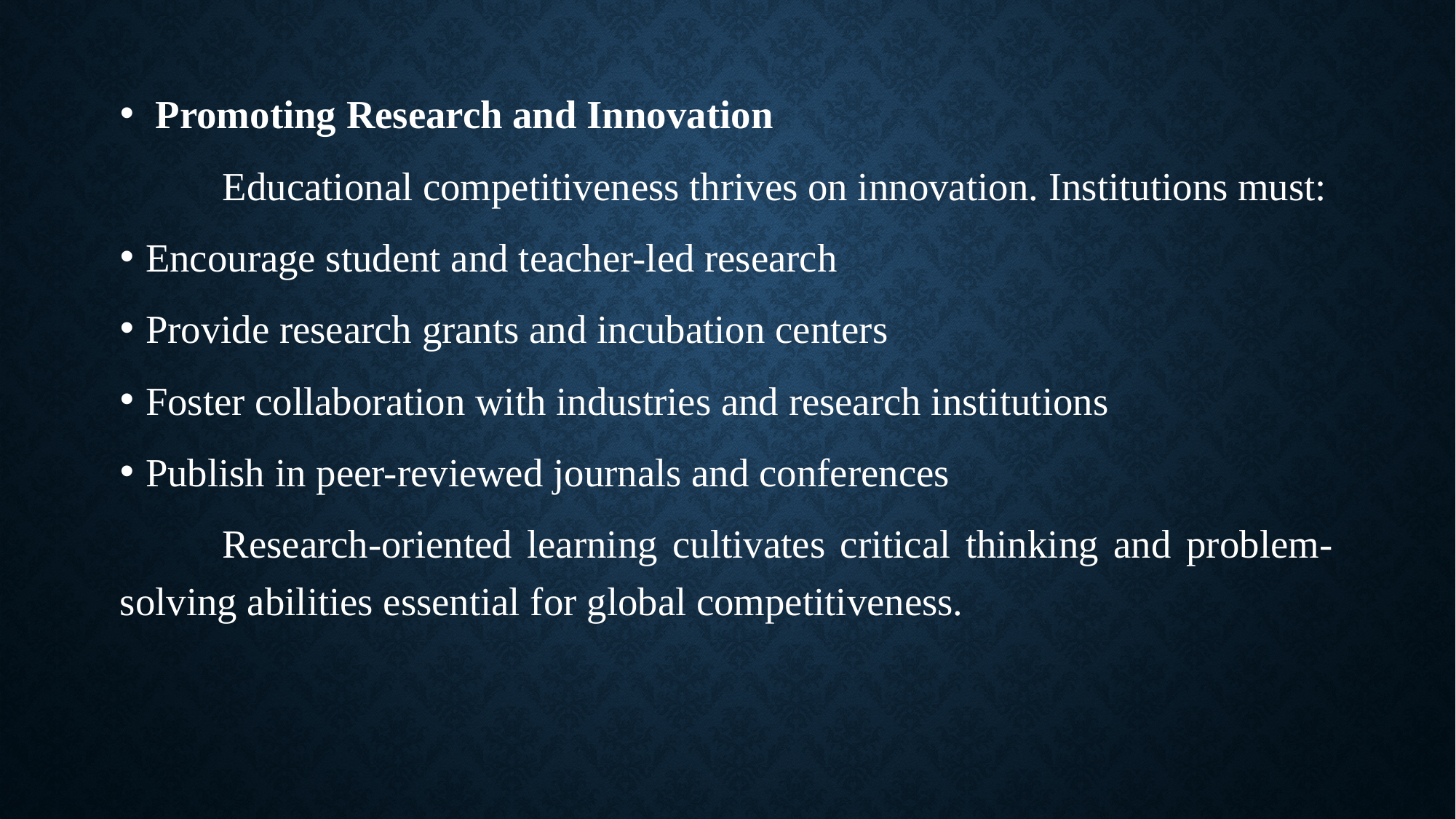

Promoting Research and Innovation
	Educational competitiveness thrives on innovation. Institutions must:
Encourage student and teacher-led research
Provide research grants and incubation centers
Foster collaboration with industries and research institutions
Publish in peer-reviewed journals and conferences
	Research-oriented learning cultivates critical thinking and problem-solving abilities essential for global competitiveness.